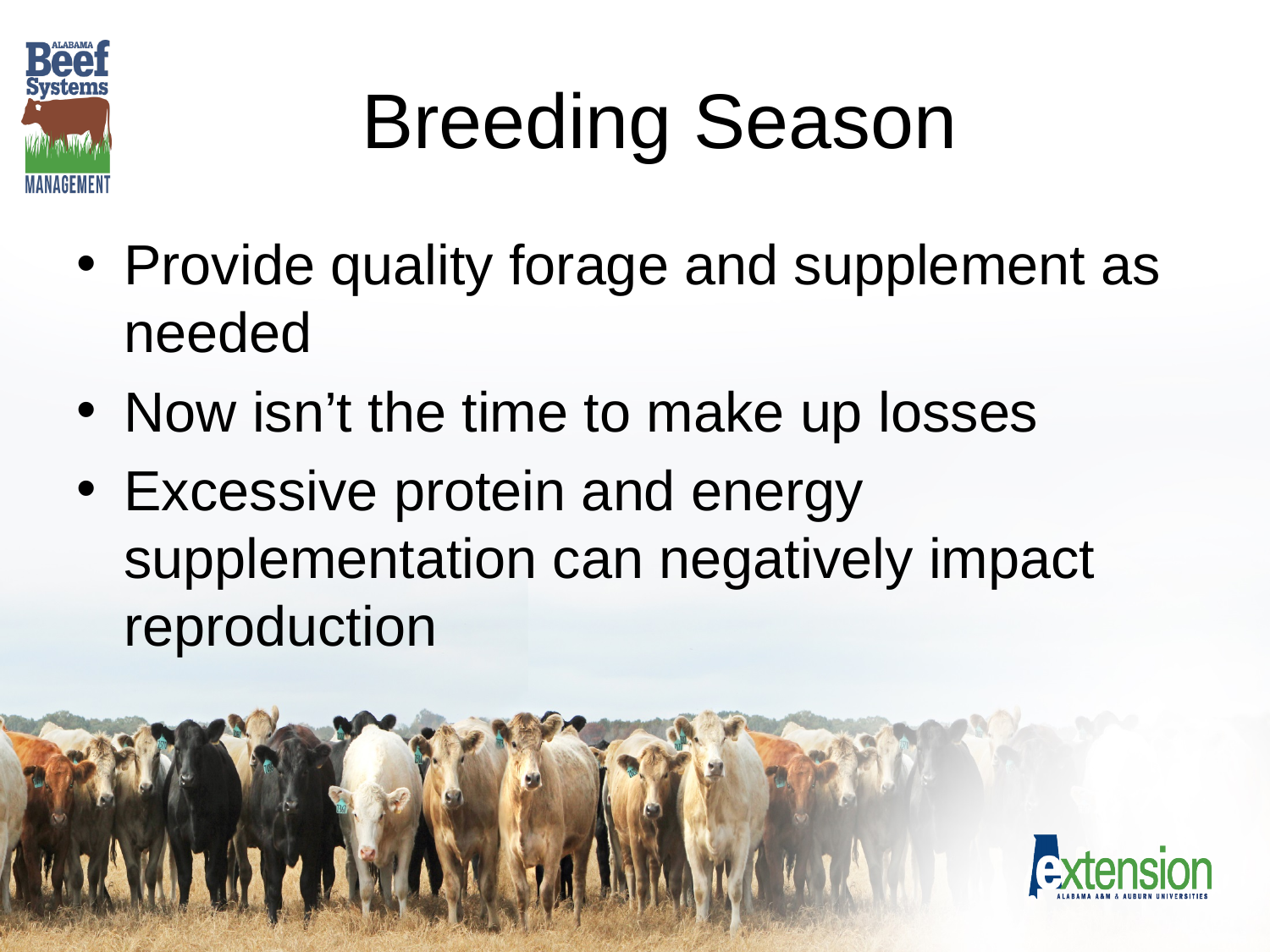

# Breeding Season
Provide quality forage and supplement as needed
Now isn’t the time to make up losses
Excessive protein and energy supplementation can negatively impact reproduction